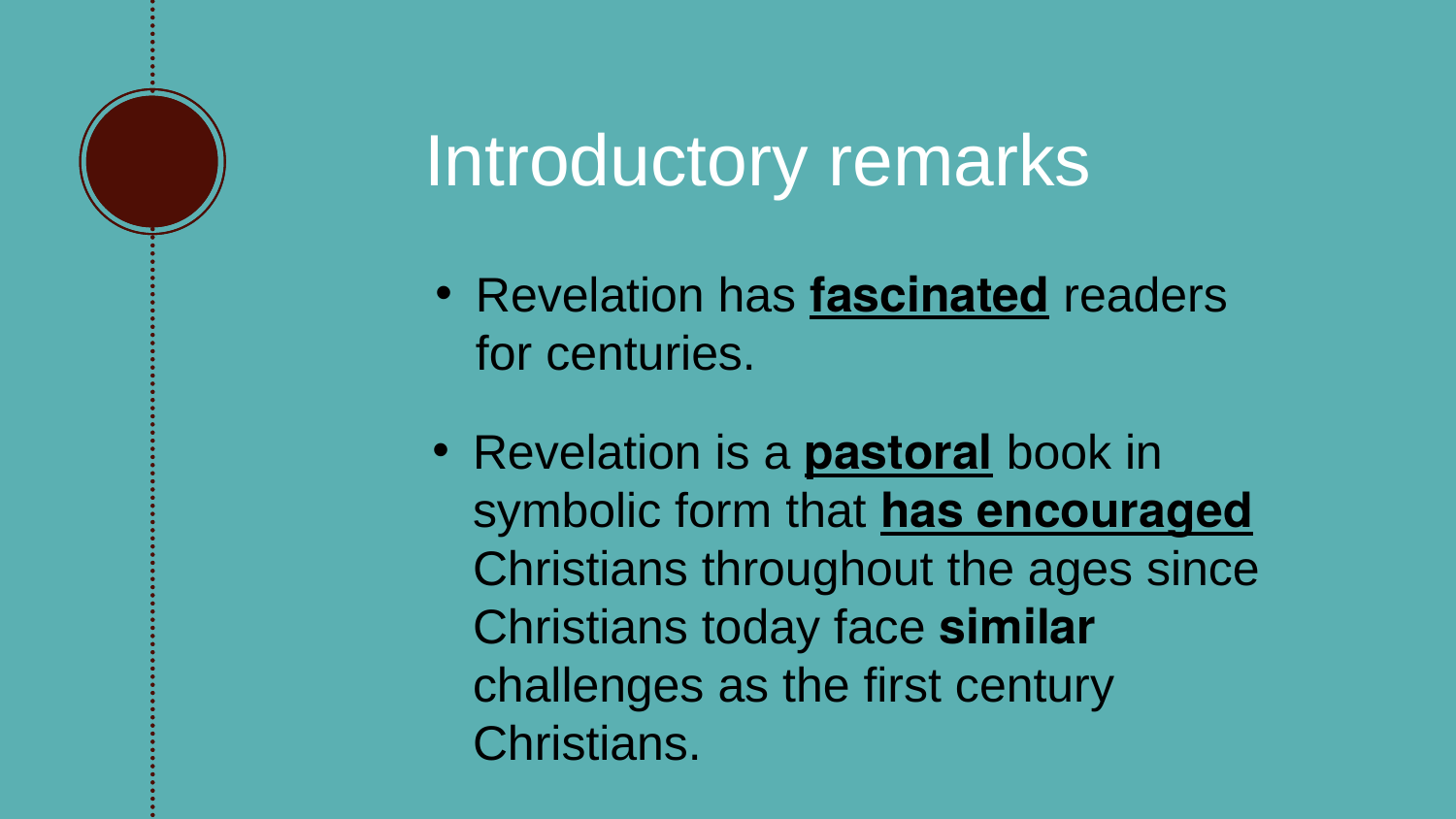

# Introductory remarks
Revelation has fascinated readers for centuries.
Revelation is a pastoral book in symbolic form that has encouraged Christians throughout the ages since Christians today face similar challenges as the first century Christians.